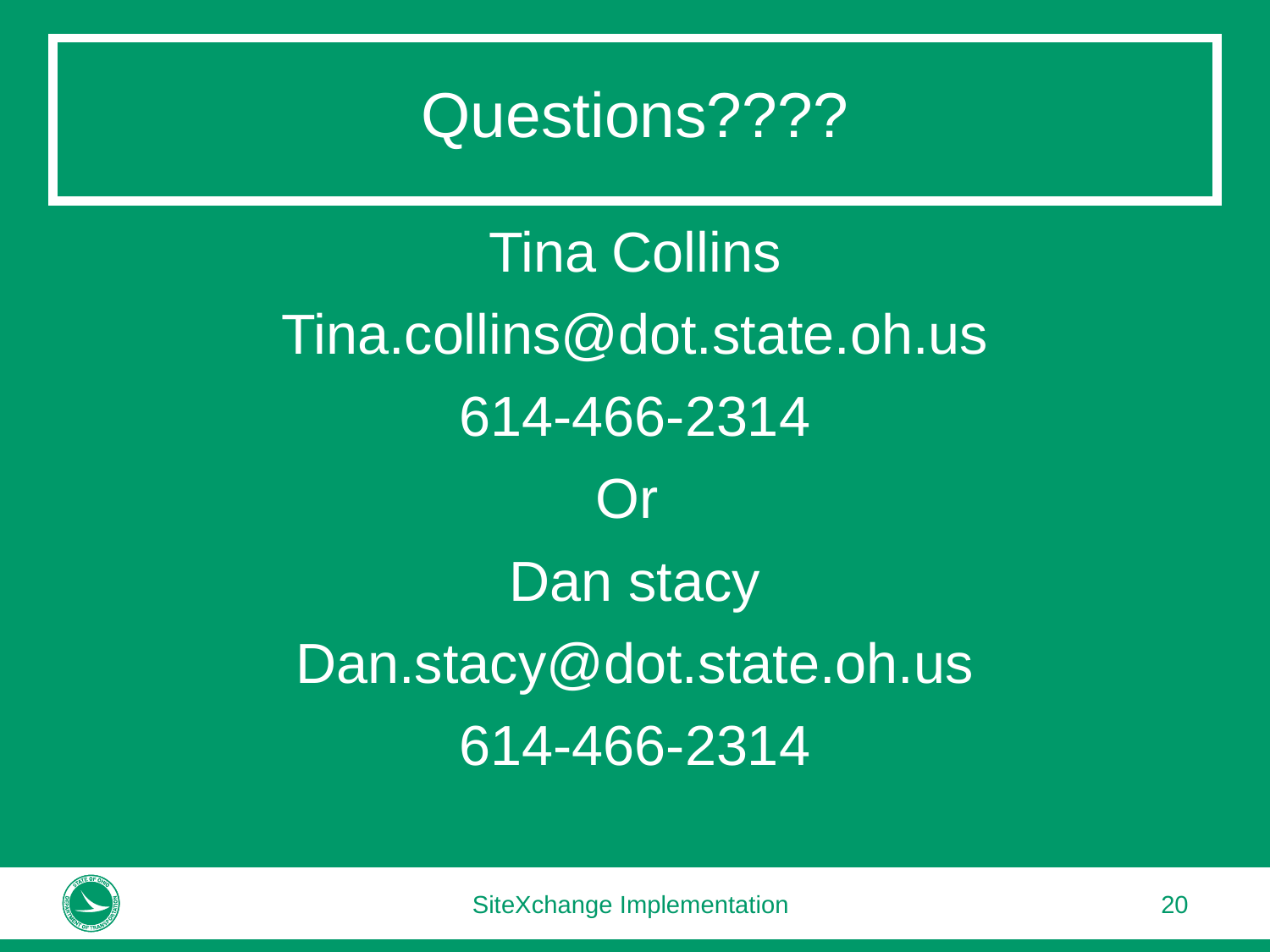

# Questions????
Tina Collins
Tina.collins@dot.state.oh.us
614-466-2314
Or
Dan stacy
Dan.stacy@dot.state.oh.us
614-466-2314
SiteXchange Implementation